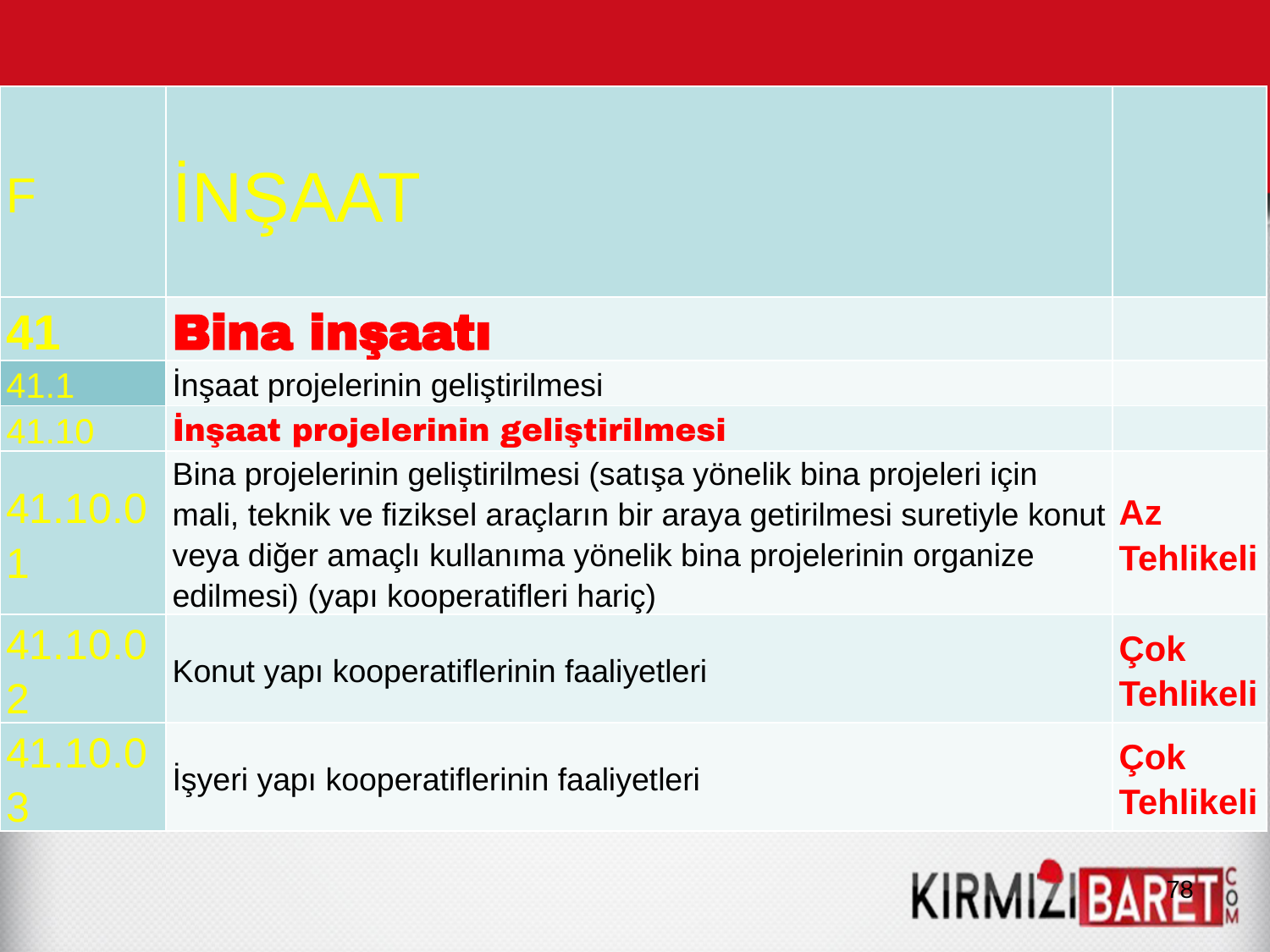

| F | İNŞAAT |  |
| --- | --- | --- |
| 41 | Bina inşaatı |  |
| 41.1 | İnşaat projelerinin geliştirilmesi |  |
| 41.10 | İnşaat projelerinin geliştirilmesi |  |
| 41.10.01 | Bina projelerinin geliştirilmesi (satışa yönelik bina projeleri için mali, teknik ve fiziksel araçların bir araya getirilmesi suretiyle konut veya diğer amaçlı kullanıma yönelik bina projelerinin organize edilmesi) (yapı kooperatifleri hariç) | Az Tehlikeli |
| 41.10.02 | Konut yapı kooperatiflerinin faaliyetleri | Çok Tehlikeli |
| 41.10.03 | İşyeri yapı kooperatiflerinin faaliyetleri | Çok Tehlikeli |
78